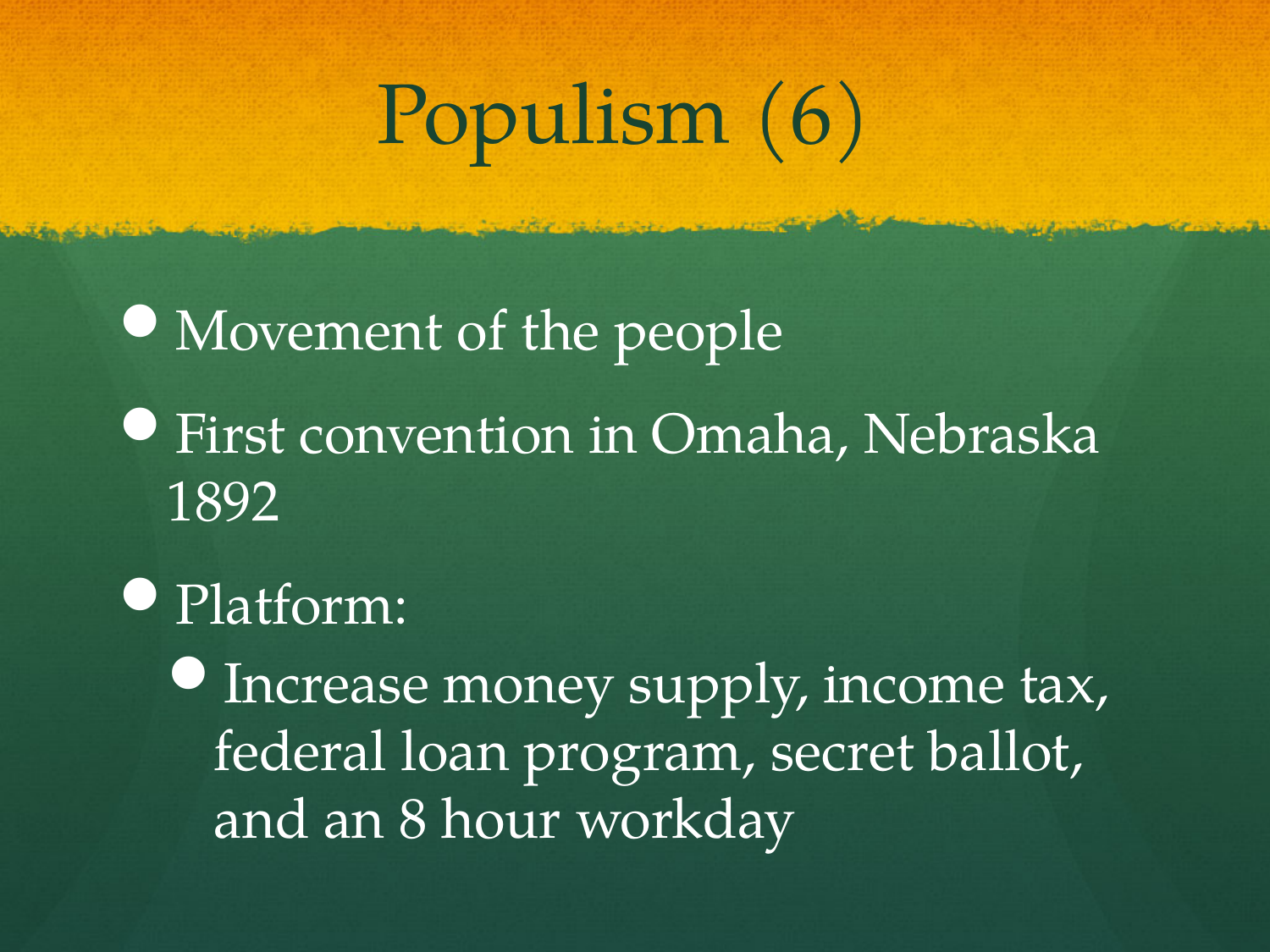

# Populism (6)
Movement of the people
First convention in Omaha, Nebraska 1892
Platform:
Increase money supply, income tax, federal loan program, secret ballot, and an 8 hour workday